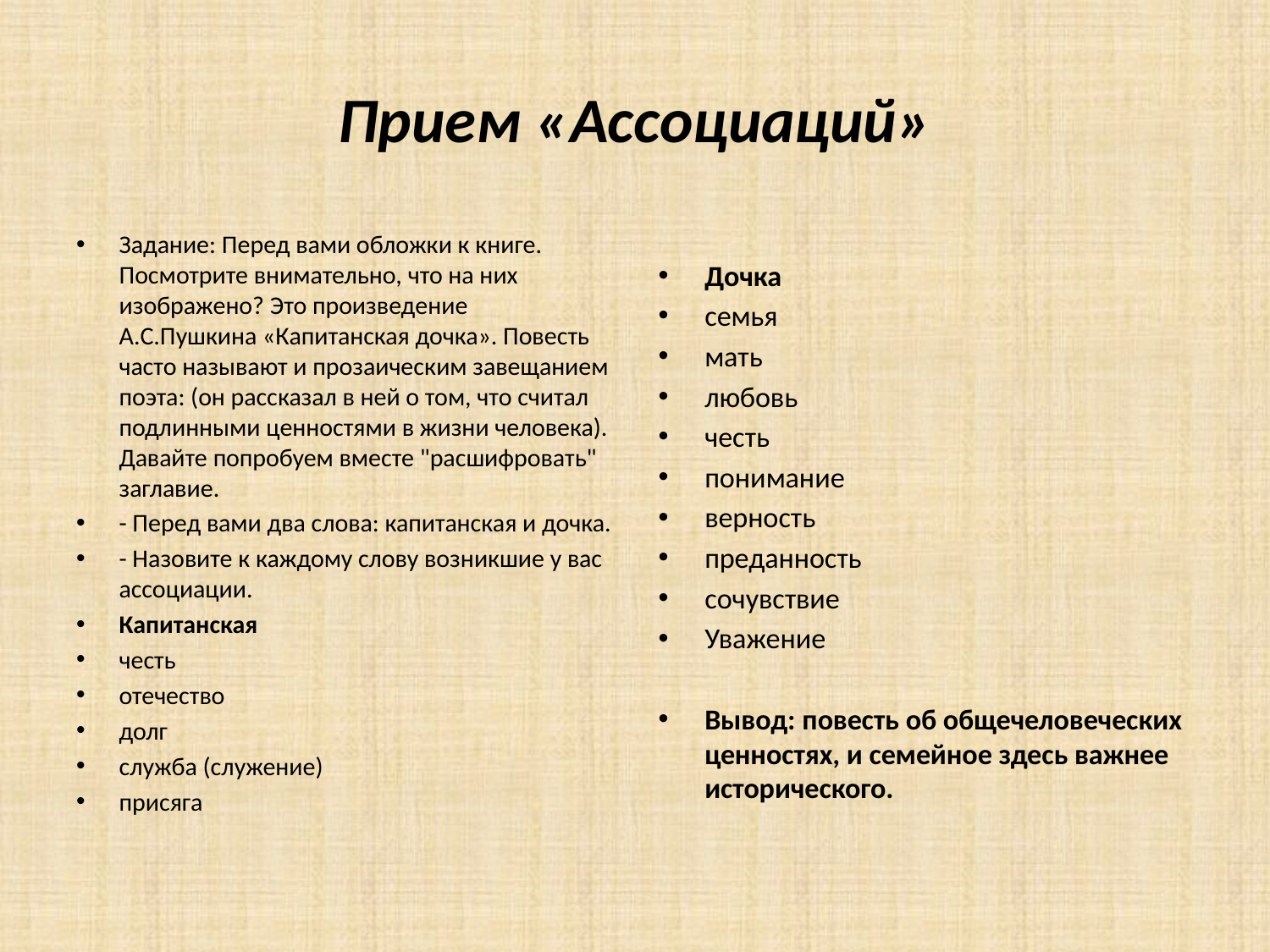

# Прием «Ассоциаций»
Задание: Перед вами обложки к книге. Посмотрите внимательно, что на них изображено? Это произведение А.С.Пушкина «Капитанская дочка». Повесть часто называют и прозаическим завещанием поэта: (он рассказал в ней о том, что считал подлинными ценностями в жизни человека). Давайте попробуем вместе "расшифровать" заглавие.
- Перед вами два слова: капитанская и дочка.
- Назовите к каждому слову возникшие у вас ассоциации.
Капитанская
честь
отечество
долг
служба (служение)
присяга

Дочка
семья
мать
любовь
честь
понимание
верность
преданность
сочувствие
Уважение

Вывод: повесть об общечеловеческих ценностях, и семейное здесь важнее исторического.